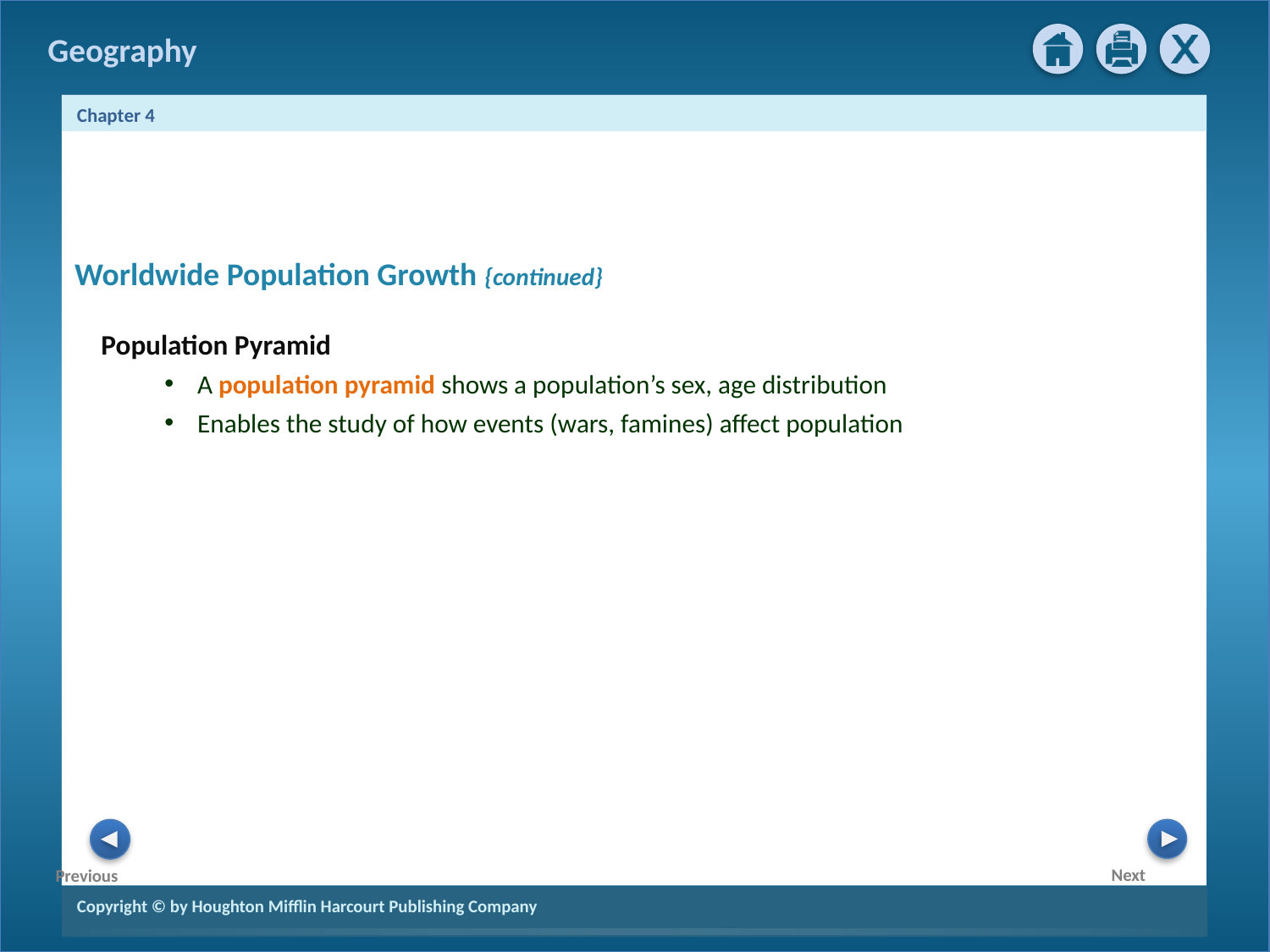

Worldwide Population Growth {continued}

Population Pyramid
A population pyramid shows a population’s sex, age distribution
Enables the study of how events (wars, famines) affect population